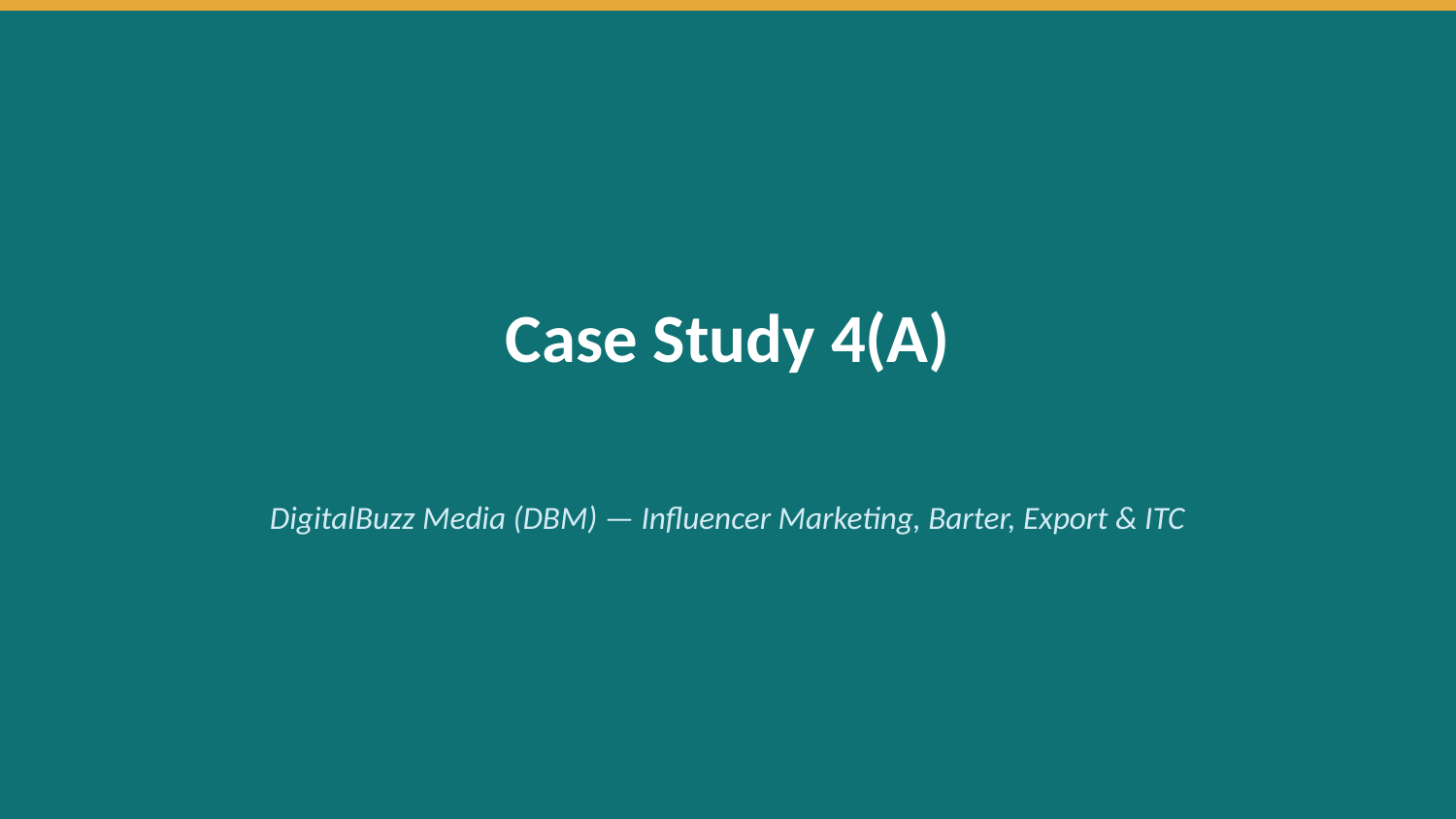

Case Study 4(A)
DigitalBuzz Media (DBM) — Influencer Marketing, Barter, Export & ITC